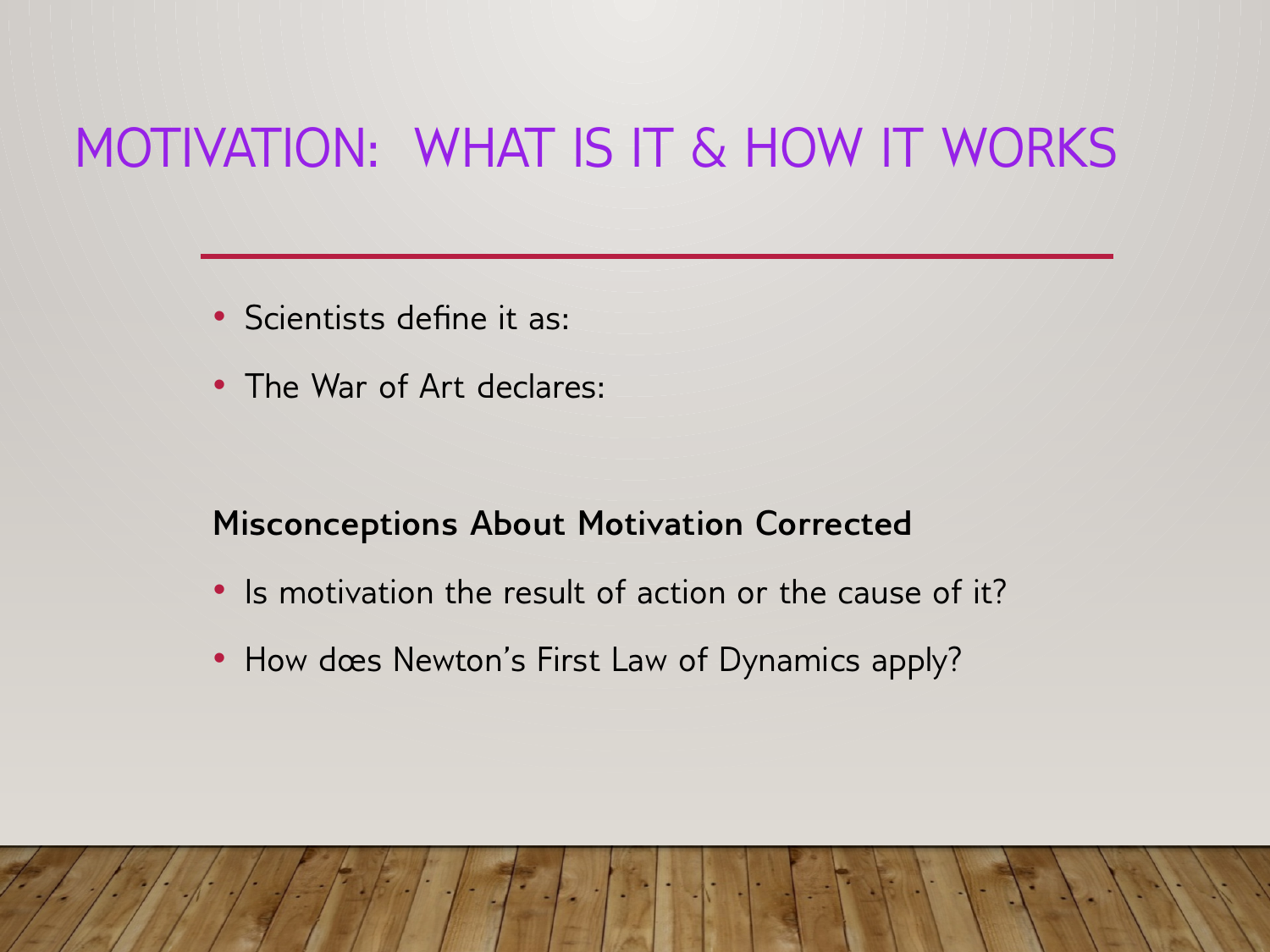

# Motivation:  What Is It & How it works
Scientists define it as:
The War of Art declares:

Misconceptions About Motivation Corrected
Is motivation the result of action or the cause of it?
How does Newton’s First Law of Dynamics apply?